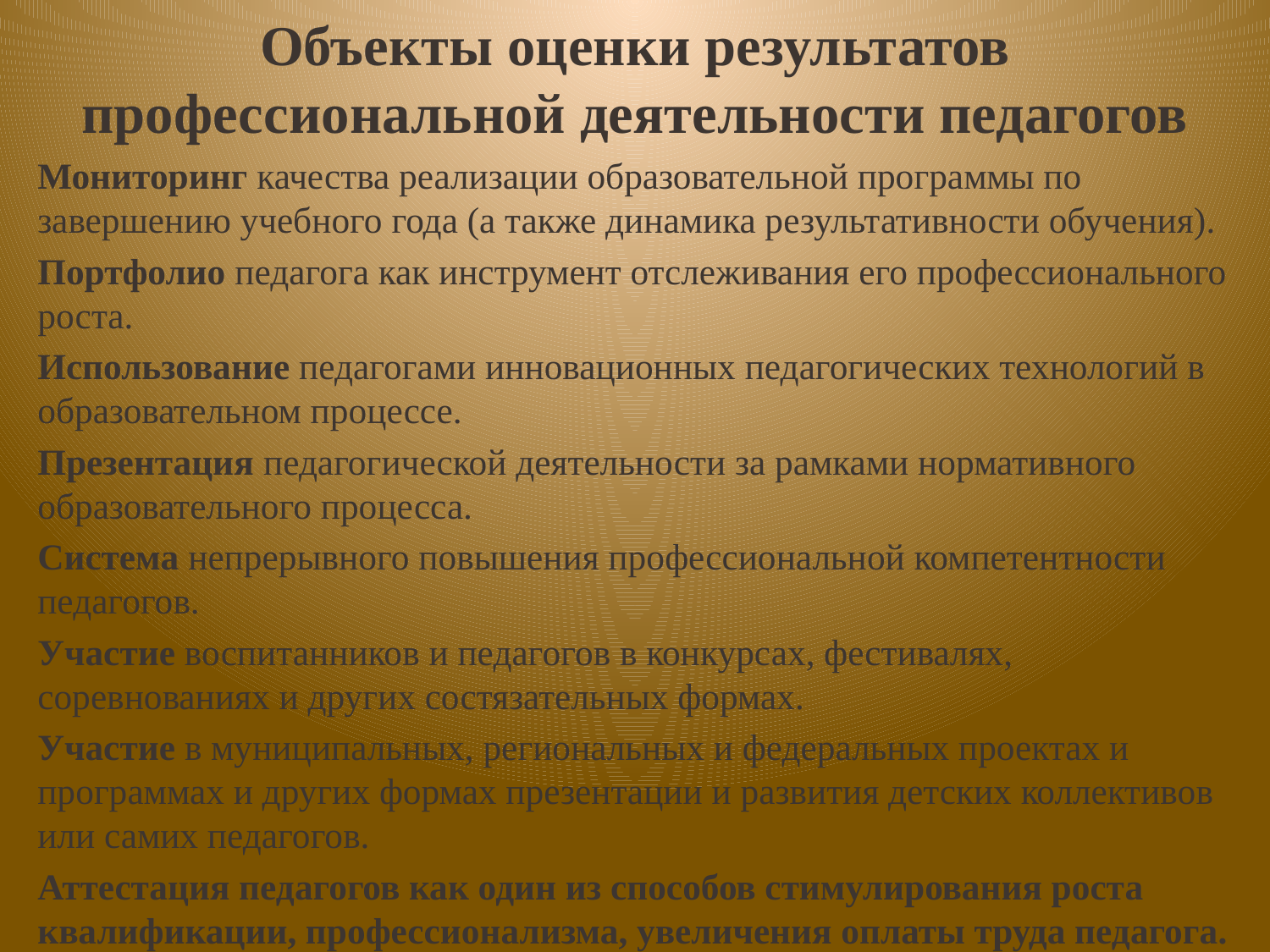

# Объекты оценки результатов профессиональной деятельности педагогов
Мониторинг качества реализации образовательной программы по завершению учебного года (а также динамика результативности обучения).
Портфолио педагога как инструмент отслеживания его профессионального роста.
Использование педагогами инновационных педагогических технологий в образовательном процессе.
Презентация педагогической деятельности за рамками нормативного образовательного процесса.
Система непрерывного повышения профессиональной компетентности педагогов.
Участие воспитанников и педагогов в конкурсах, фестивалях, соревнованиях и других состязательных формах.
Участие в муниципальных, региональных и федеральных проектах и программах и других формах презентации и развития детских коллективов или самих педагогов.
Аттестация педагогов как один из способов стимулирования роста квалификации, профессионализма, увеличения оплаты труда педагога.